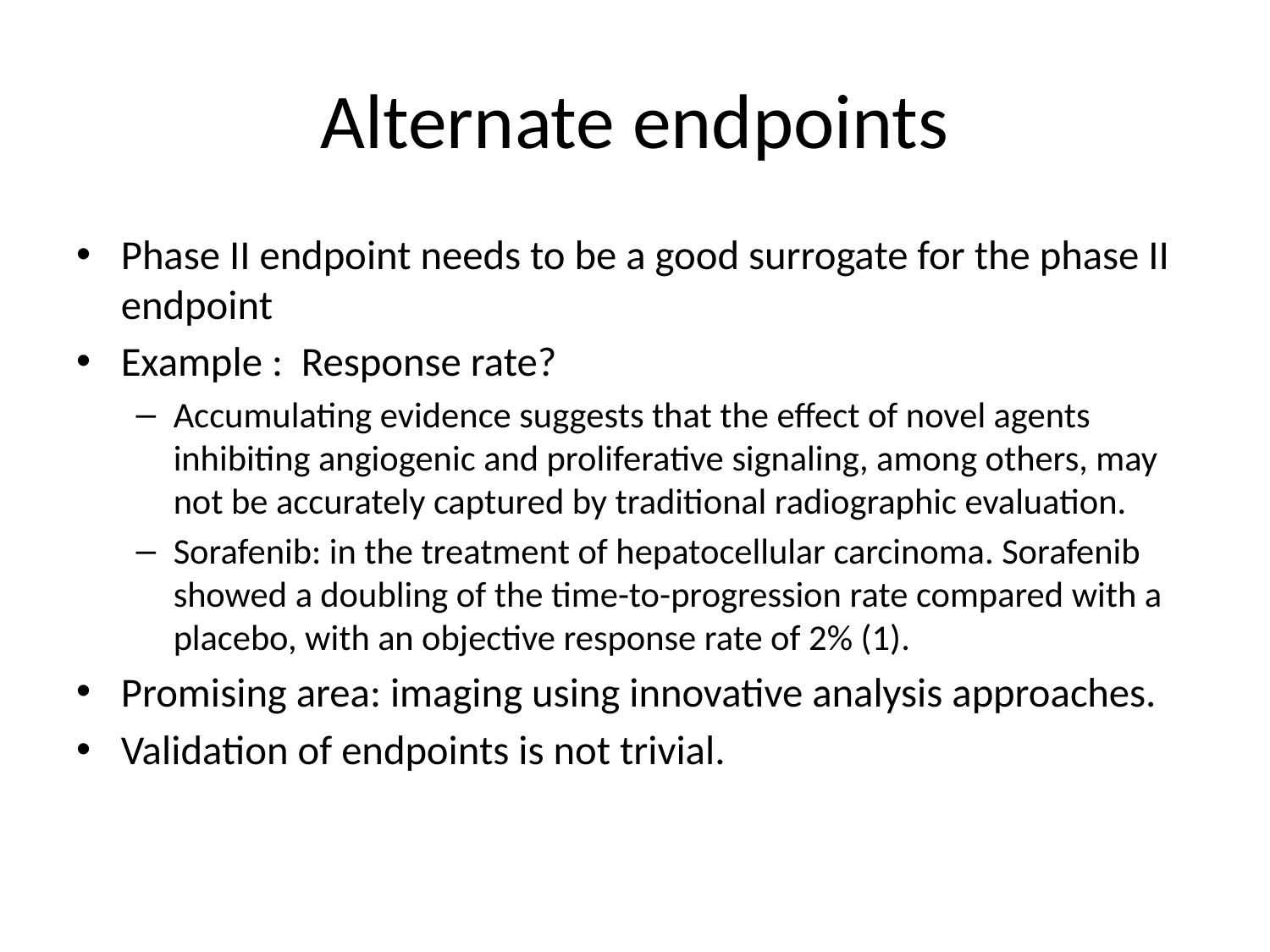

# Alternate endpoints
Phase II endpoint needs to be a good surrogate for the phase II endpoint
Example :  Response rate?
Accumulating evidence suggests that the effect of novel agents inhibiting angiogenic and proliferative signaling, among others, may not be accurately captured by traditional radiographic evaluation.
Sorafenib: in the treatment of hepatocellular carcinoma. Sorafenib showed a doubling of the time-to-progression rate compared with a placebo, with an objective response rate of 2% (1).
Promising area: imaging using innovative analysis approaches.
Validation of endpoints is not trivial.